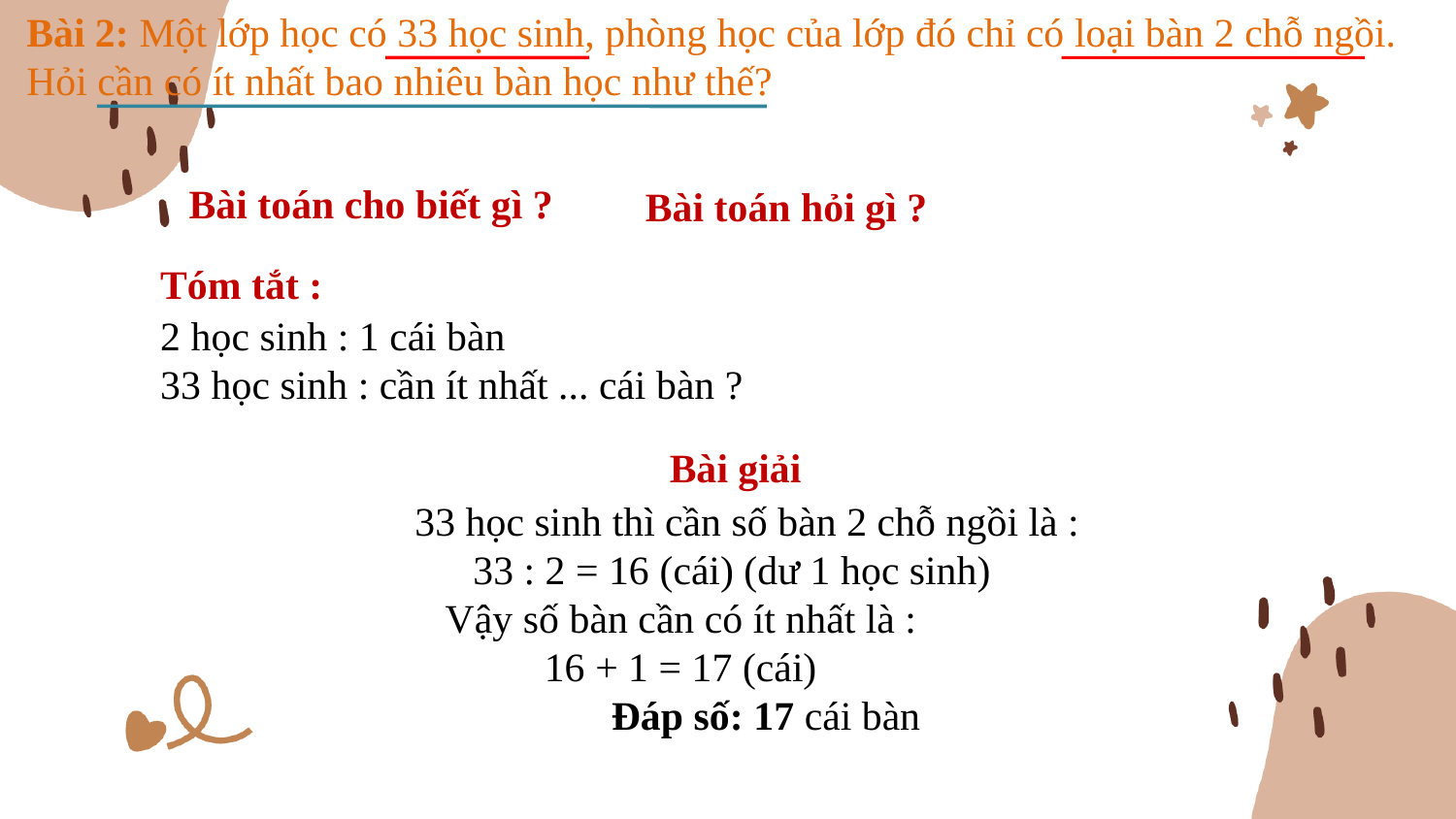

Bài 2: Một lớp học có 33 học sinh, phòng học của lớp đó chỉ có loại bàn 2 chỗ ngồi. Hỏi cần có ít nhất bao nhiêu bàn học như thế?

Bài toán cho biết gì ?
Bài toán hỏi gì ?
Tóm tắt :
2 học sinh : 1 cái bàn
33 học sinh : cần ít nhất ... cái bàn ?
Bài giải
	33 học sinh thì cần số bàn 2 chỗ ngồi là :
                    33 : 2 = 16 (cái) (dư 1 học sinh)
	   Vậy số bàn cần có ít nhất là :
                           16 + 1 = 17 (cái)
		     Đáp số: 17 cái bàn